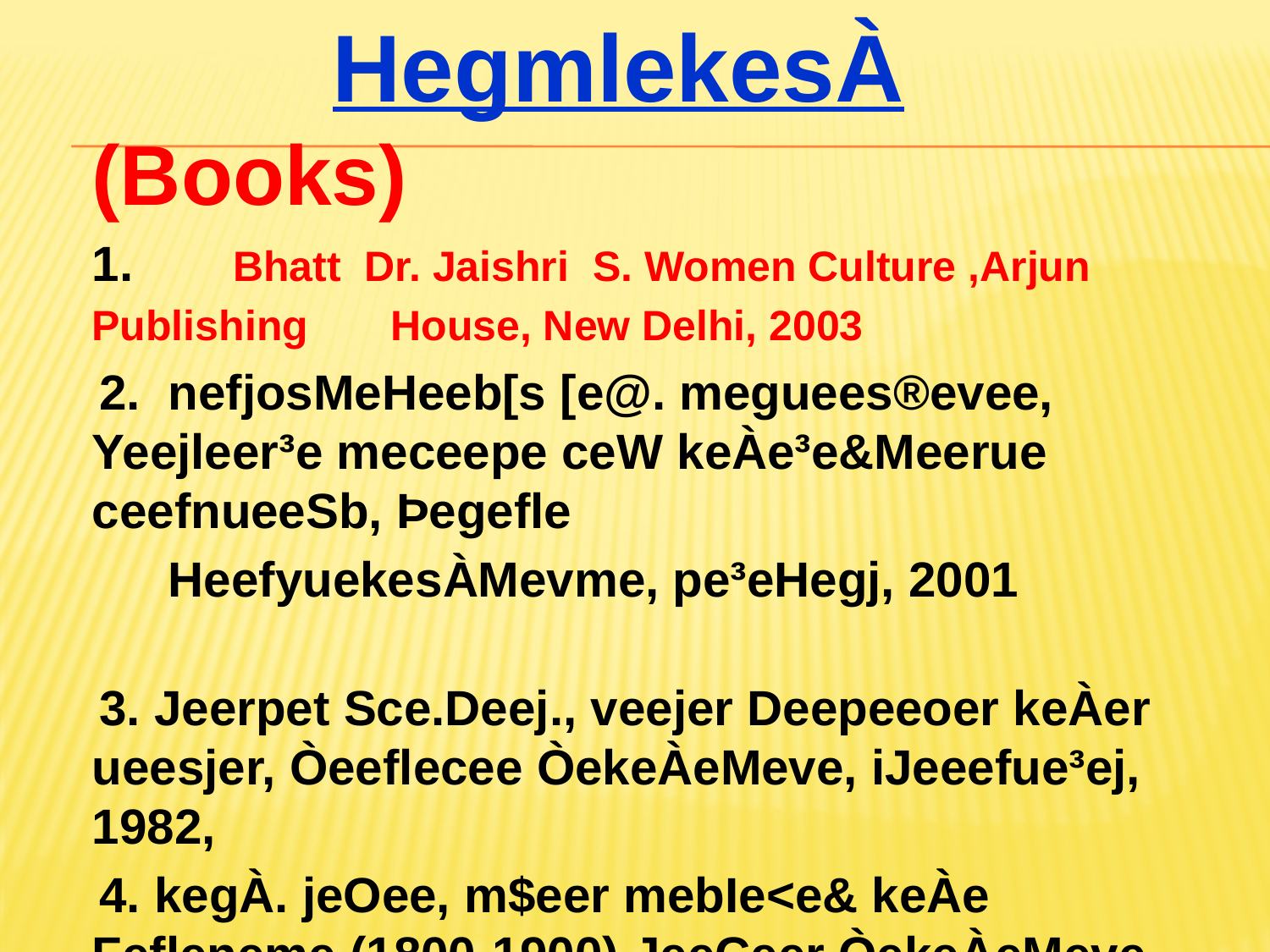

HegmlekesÀ      (Books)
   	1.	 Bhatt  Dr. Jaishri  S. Women Culture ,Arjun Publishing       House, New Delhi, 2003
    2.  nefjosMeHeeb[s [e@. meguees®evee, Yeejleer³e meceepe ceW keÀe³e&Meerue ceefnueeSb, Þegefle
         HeefyuekesÀMevme, pe³eHegj, 2001
    3. Jeerpet Sce.Deej., veejer Deepeeoer keÀer ueesjer, Òeeflecee ÒekeÀeMeve, iJeeefue³ej, 1982,
    4. kegÀ. jeOee, m$eer mebIe<e& keÀe Fefleneme (1800-1900) JeeCeer ÒekeÀeMeve,
       veF& efouueer, 2002,
    5. He´es. keÀceue He´meeo, m$eer cegefkeÌle keÀe meHevee, JeeCeer ÒekeÀeMeve, veF& efouueer, 1999
    6. [e@. DeeMeg jeveer, ceefnuee efJekeÀeMe keÀe³e&¬eÀce, Fvee Þeer HeefyuekesÀMeve, pe³eHegj, 2002,
    7. Mecee& [e@. $eÝ<eYeosJe, m$eer meMeefkeÌlekeÀjCe kesÀ efJeefJeOe Dee³eece, ieerlee ÒekeÀeMeve,
       jepekeÀesì, nwojeyeeo, 2004